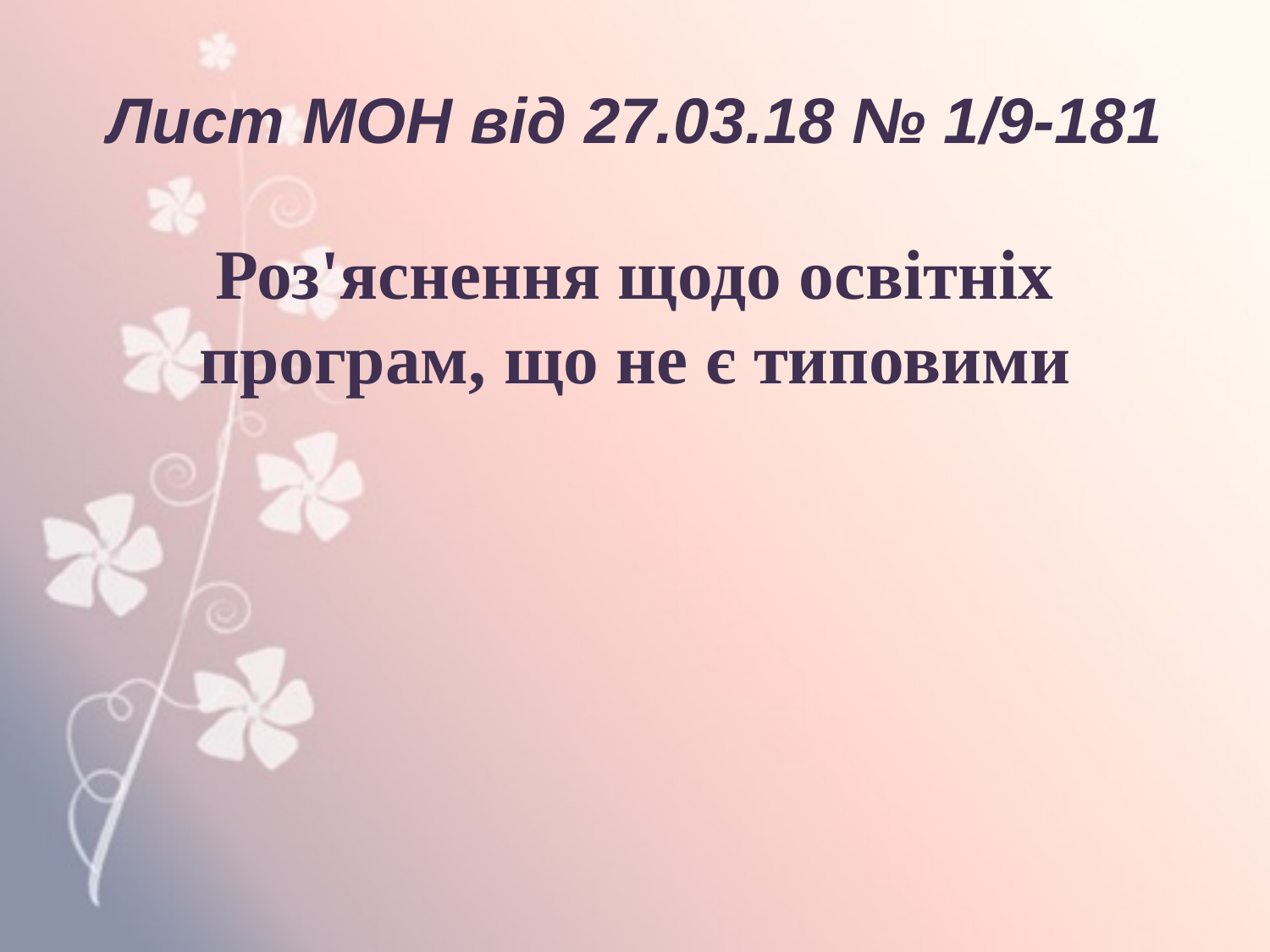

# Лист МОН від 27.03.18 № 1/9-181
Роз'яснення щодо освітніх програм, що не є типовими